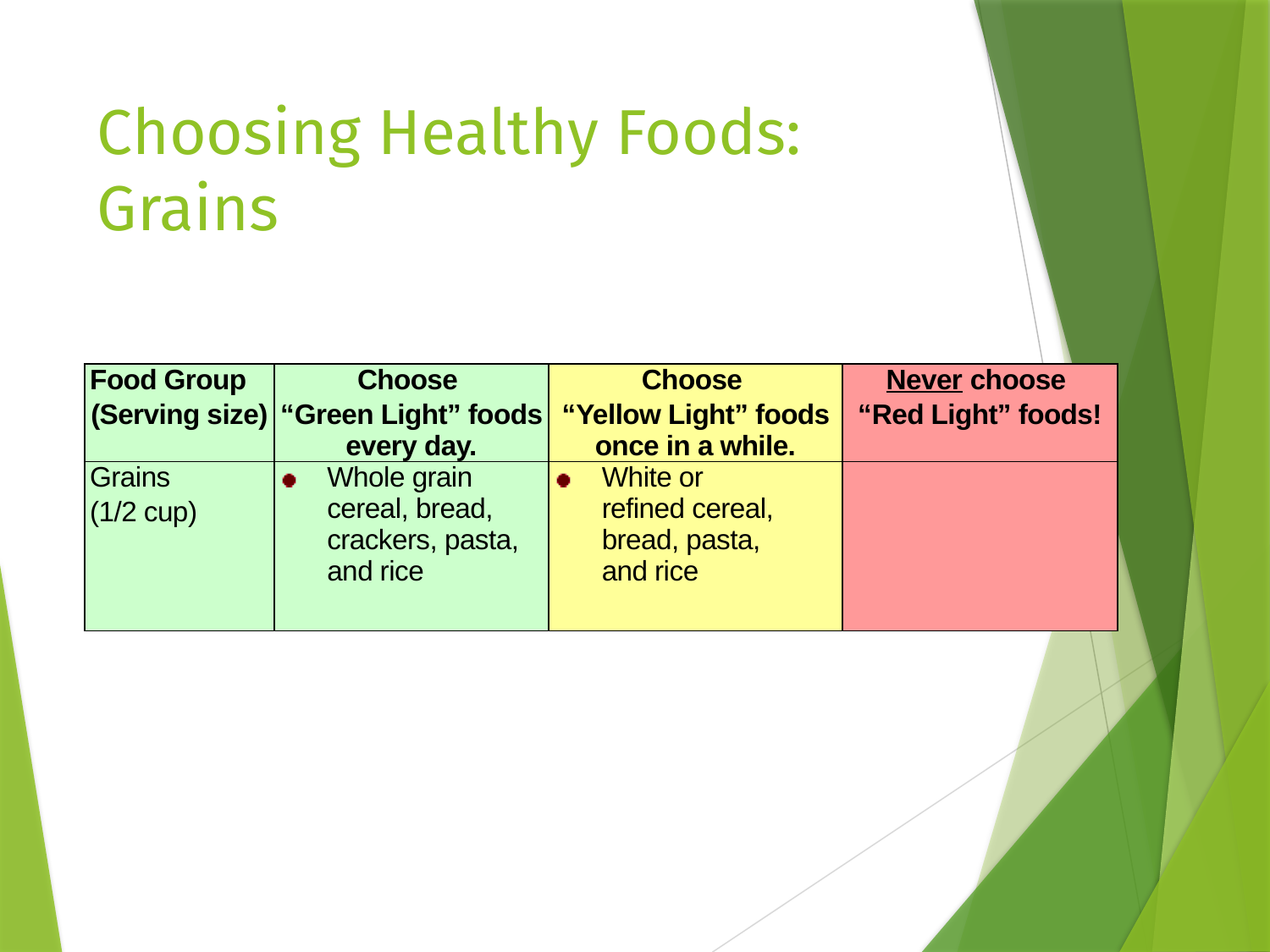

# Choosing Healthy Foods: Grains
| Food Group (Serving size) | Choose “Green Light” foods every day. | Choose “Yellow Light” foods once in a while. | Never choose “Red Light” foods! |
| --- | --- | --- | --- |
| Grains (1/2 cup) | Whole grain cereal, bread, crackers, pasta, and rice | White or refined cereal, bread, pasta, and rice |  |